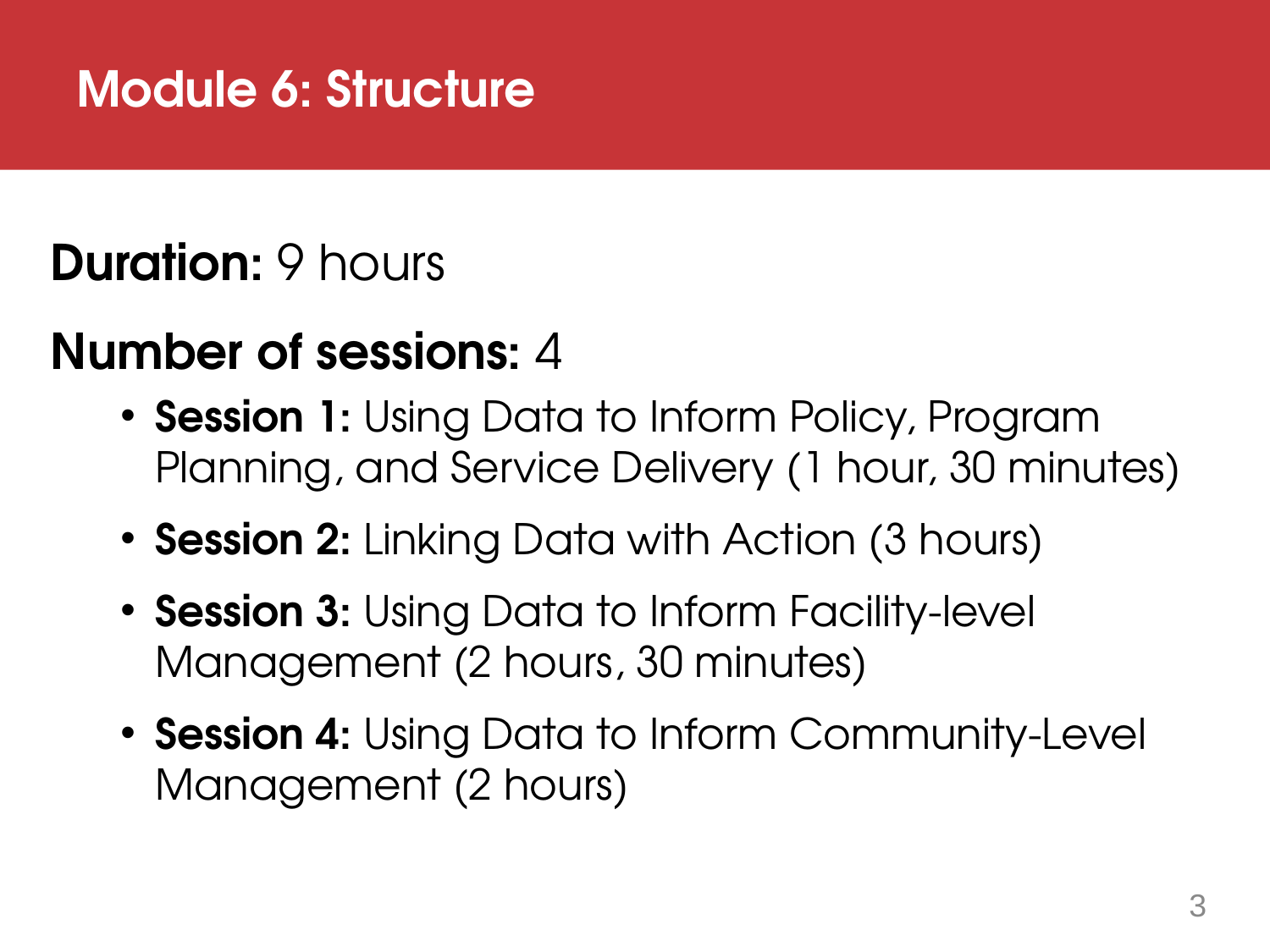

# Module 6: Structure
Duration: 9 hours
Number of sessions: 4
Session 1: Using Data to Inform Policy, Program Planning, and Service Delivery (1 hour, 30 minutes)
Session 2: Linking Data with Action (3 hours)
Session 3: Using Data to Inform Facility-level Management (2 hours, 30 minutes)
Session 4: Using Data to Inform Community-Level Management (2 hours)
3